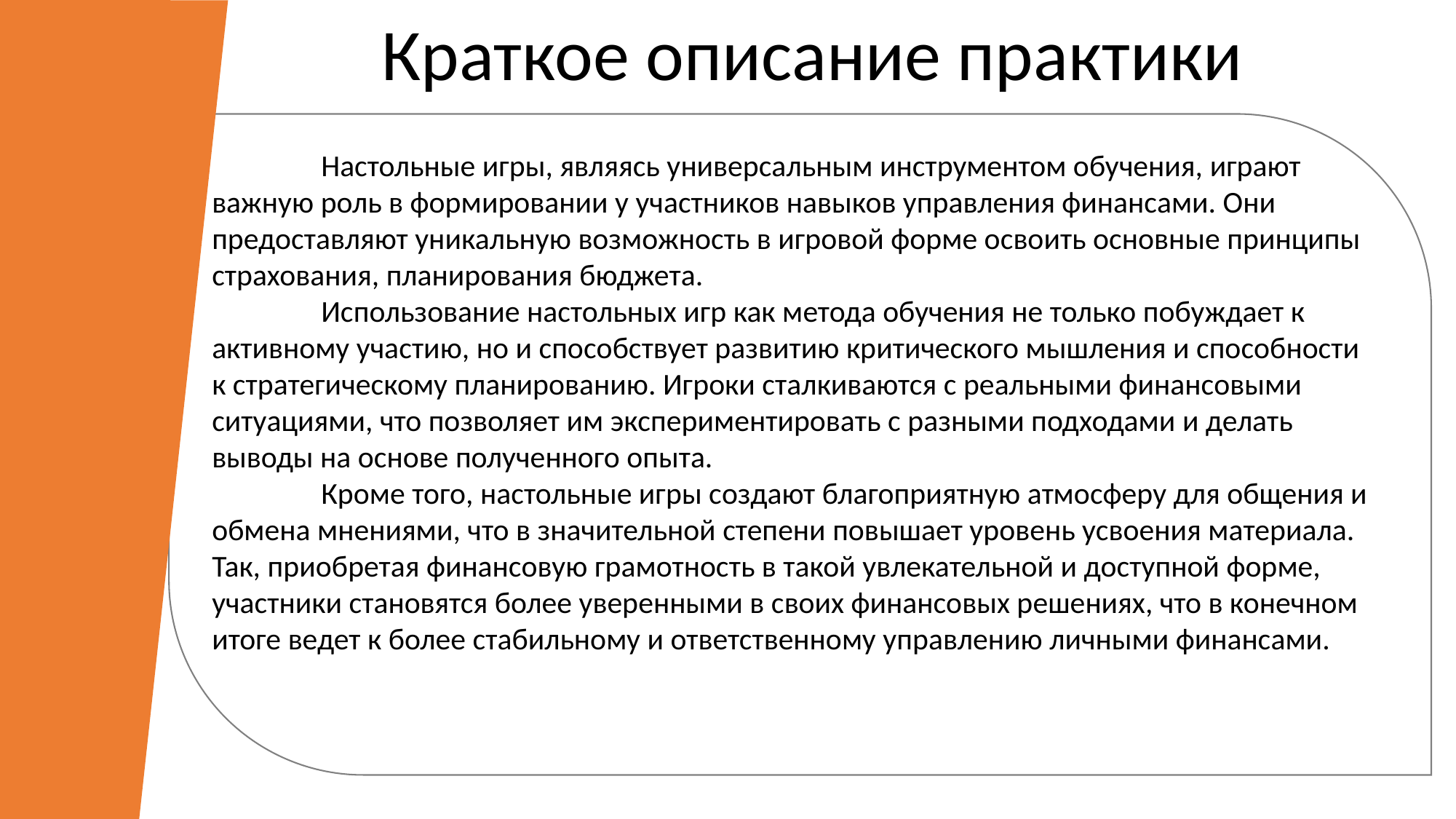

Краткое описание практики

	Настольные игры, являясь универсальным инструментом обучения, играют важную роль в формировании у участников навыков управления финансами. Они предоставляют уникальную возможность в игровой форме освоить основные принципы страхования, планирования бюджета.
	Использование настольных игр как метода обучения не только побуждает к активному участию, но и способствует развитию критического мышления и способности к стратегическому планированию. Игроки сталкиваются с реальными финансовыми ситуациями, что позволяет им экспериментировать с разными подходами и делать выводы на основе полученного опыта.
	Кроме того, настольные игры создают благоприятную атмосферу для общения и обмена мнениями, что в значительной степени повышает уровень усвоения материала.
Так, приобретая финансовую грамотность в такой увлекательной и доступной форме, участники становятся более уверенными в своих финансовых решениях, что в конечном итоге ведет к более стабильному и ответственному управлению личными финансами.